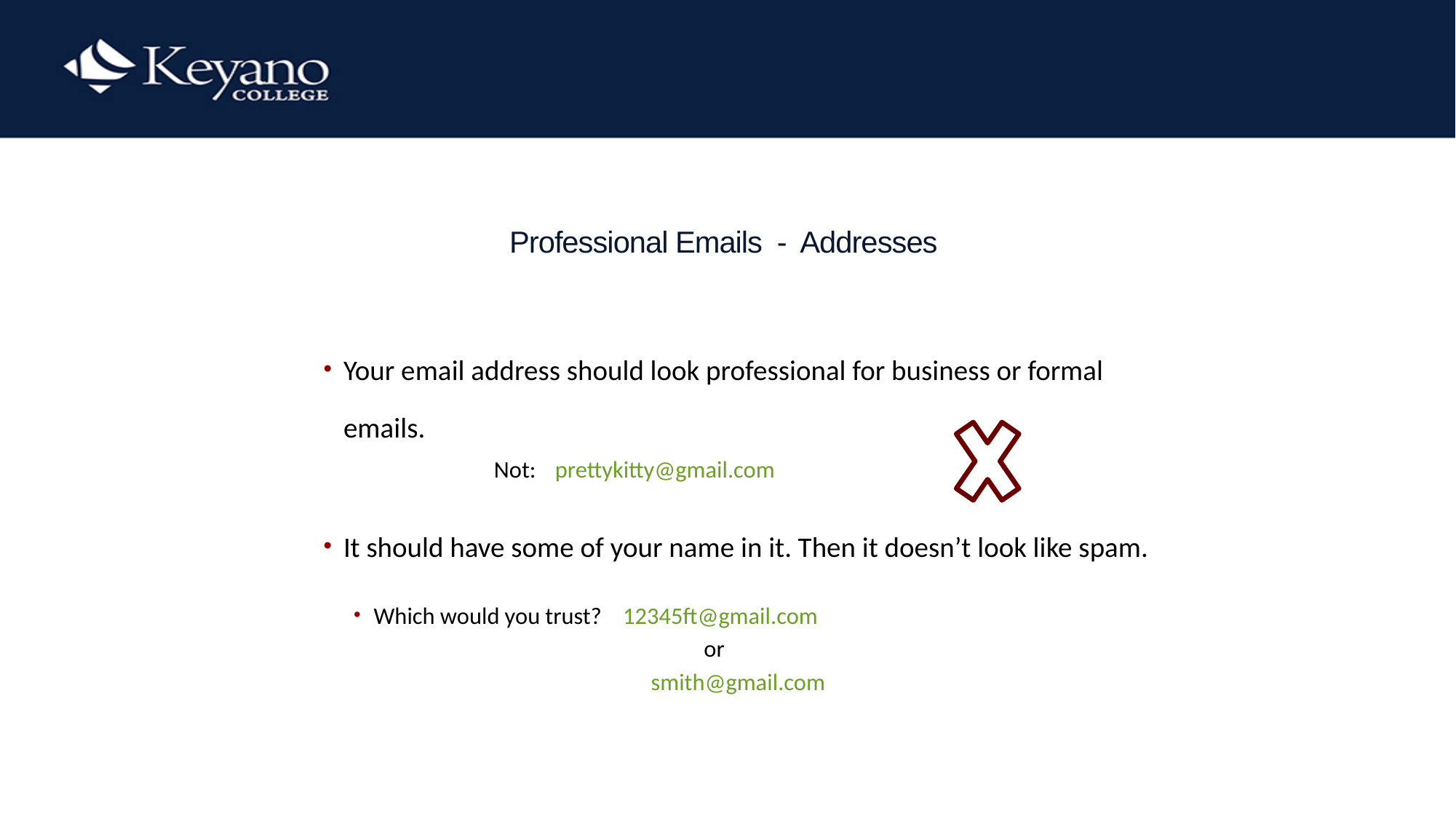

# Professional Emails  -  Addresses

Your email address should look professional for business or formal emails.
                 		Not:   prettykitty@gmail.com

It should have some of your name in it. Then it doesn’t look like spam.

Which would you trust?    12345ft@gmail.com
                                    or
                          smith@gmail.com